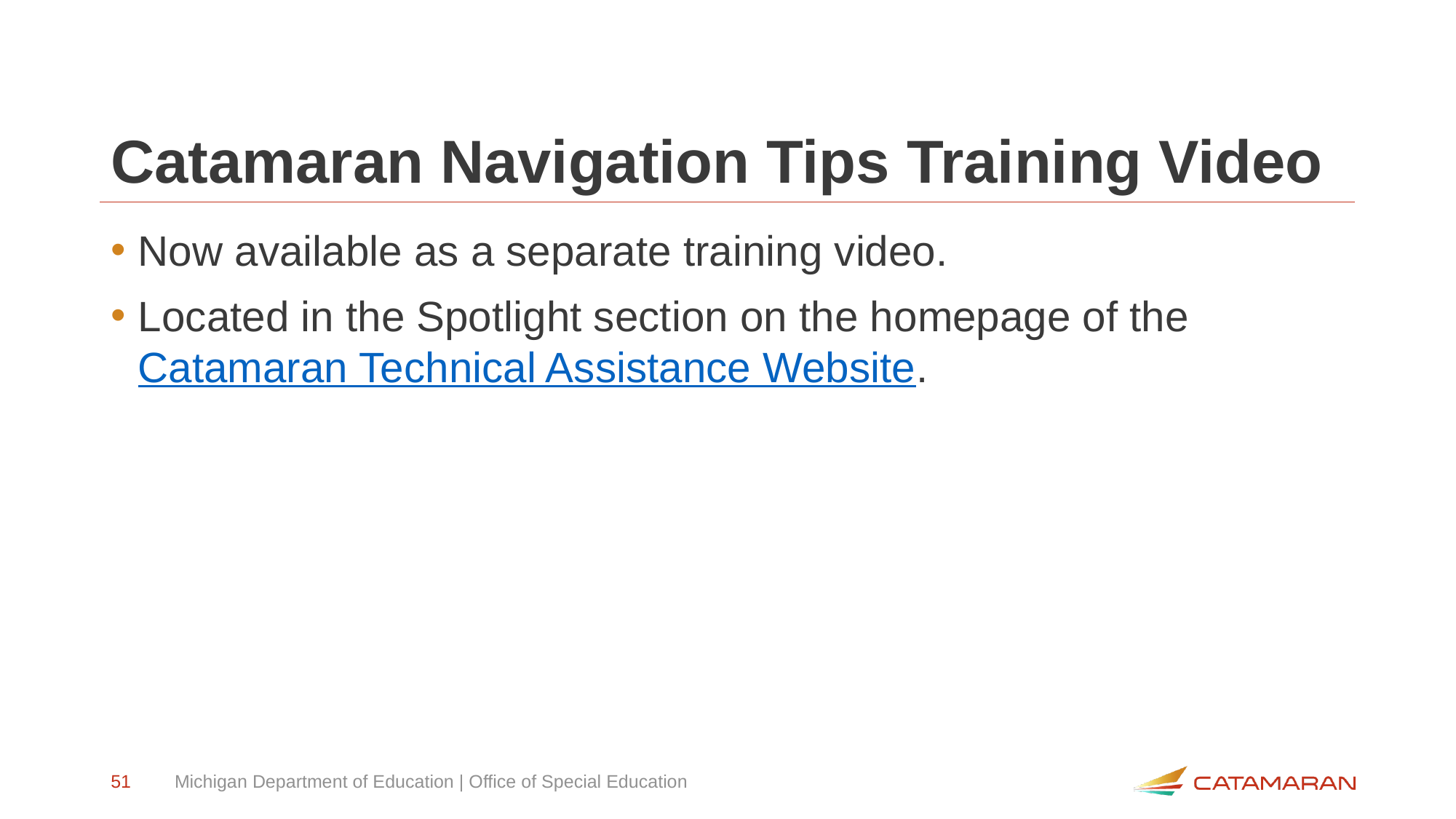

# Catamaran Navigation Tips Training Video
Now available as a separate training video.
Located in the Spotlight section on the homepage of the Catamaran Technical Assistance Website.
51
Michigan Department of Education | Office of Special Education